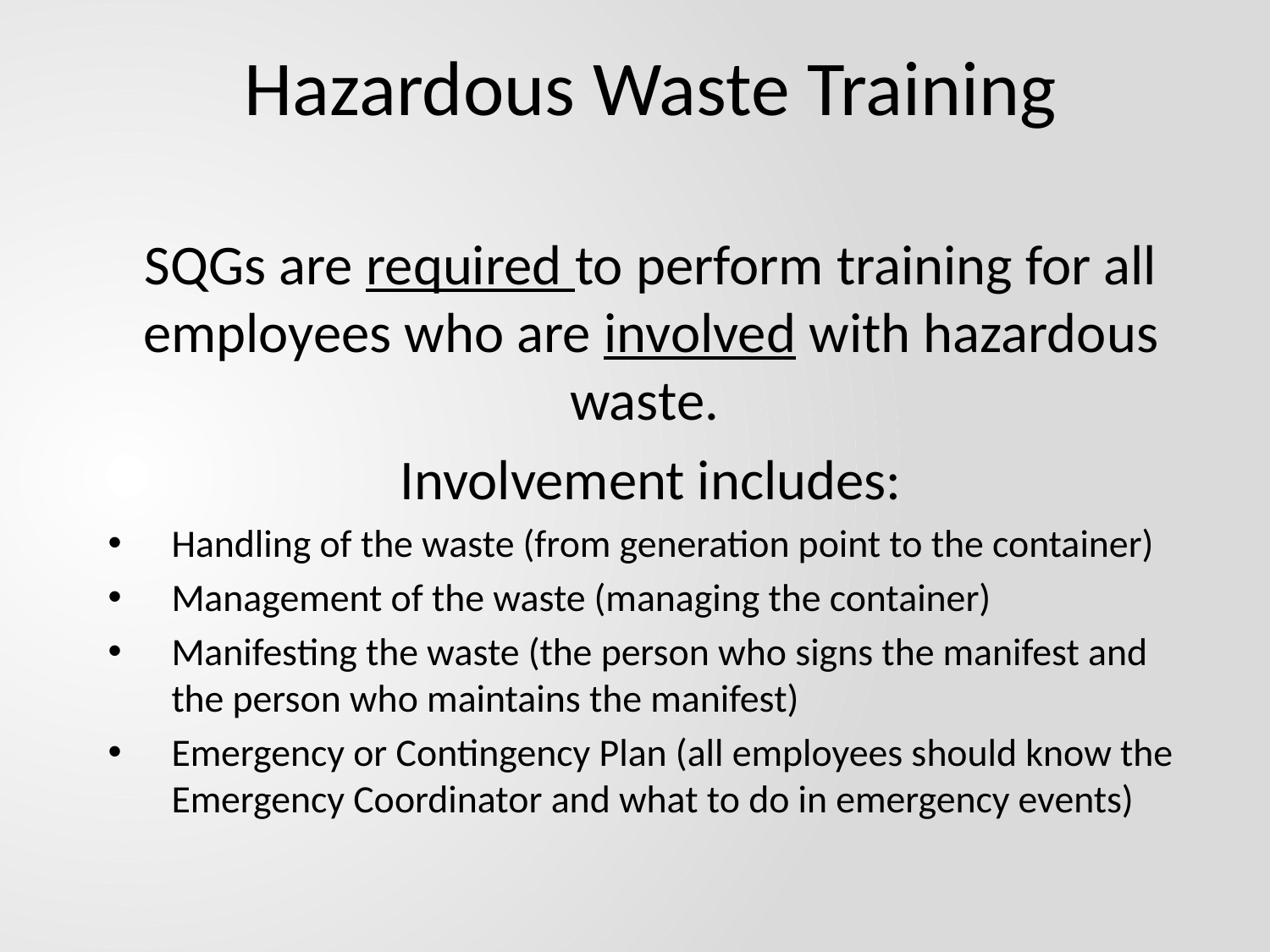

# Hazardous Waste Training
SQGs are required to perform training for all employees who are involved with hazardous waste.
Involvement includes:
Handling of the waste (from generation point to the container)
Management of the waste (managing the container)
Manifesting the waste (the person who signs the manifest and the person who maintains the manifest)
Emergency or Contingency Plan (all employees should know the Emergency Coordinator and what to do in emergency events)